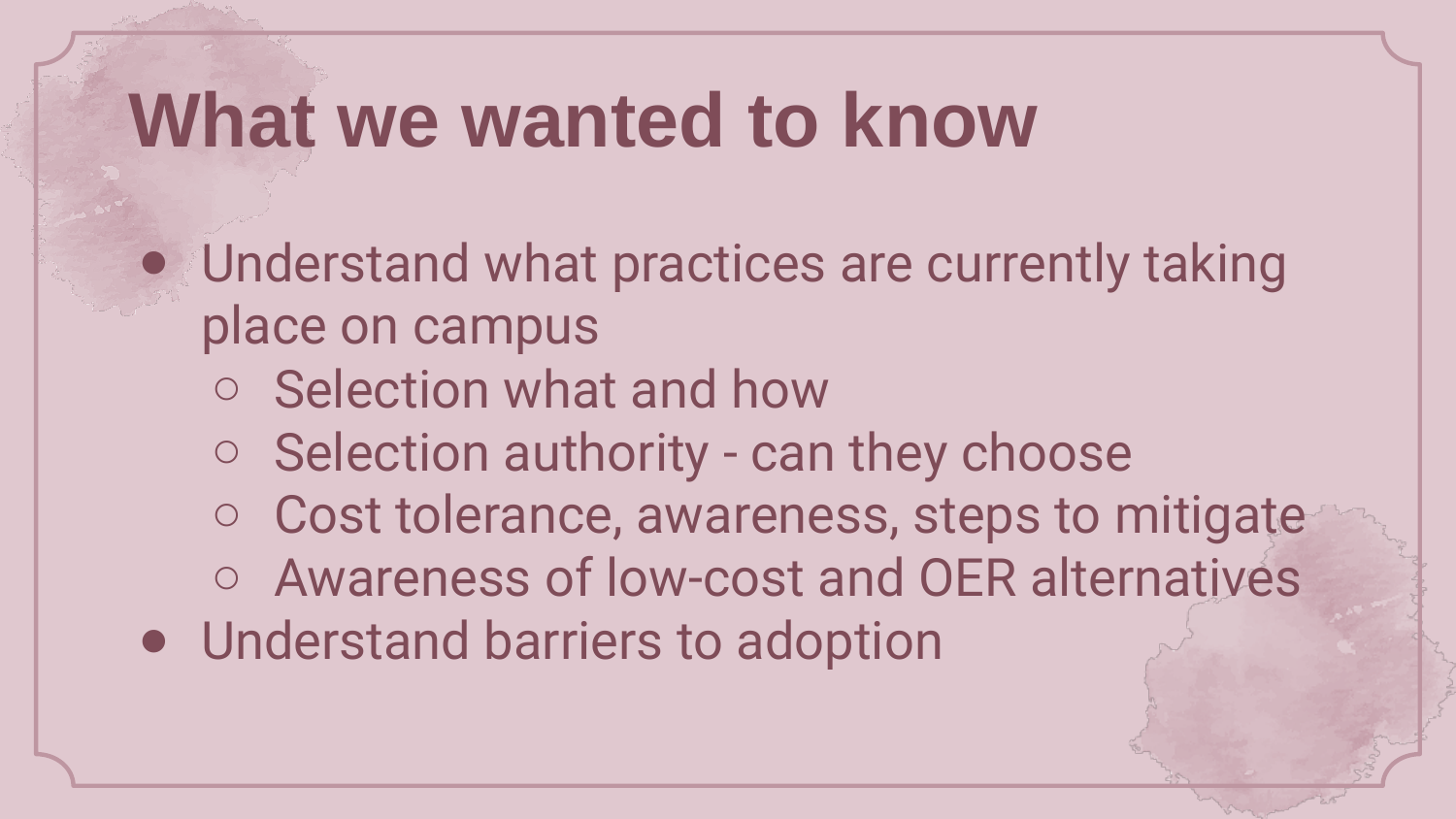

# What we wanted to know
Understand what practices are currently taking place on campus
Selection what and how
Selection authority - can they choose
Cost tolerance, awareness, steps to mitigate
Awareness of low-cost and OER alternatives
Understand barriers to adoption